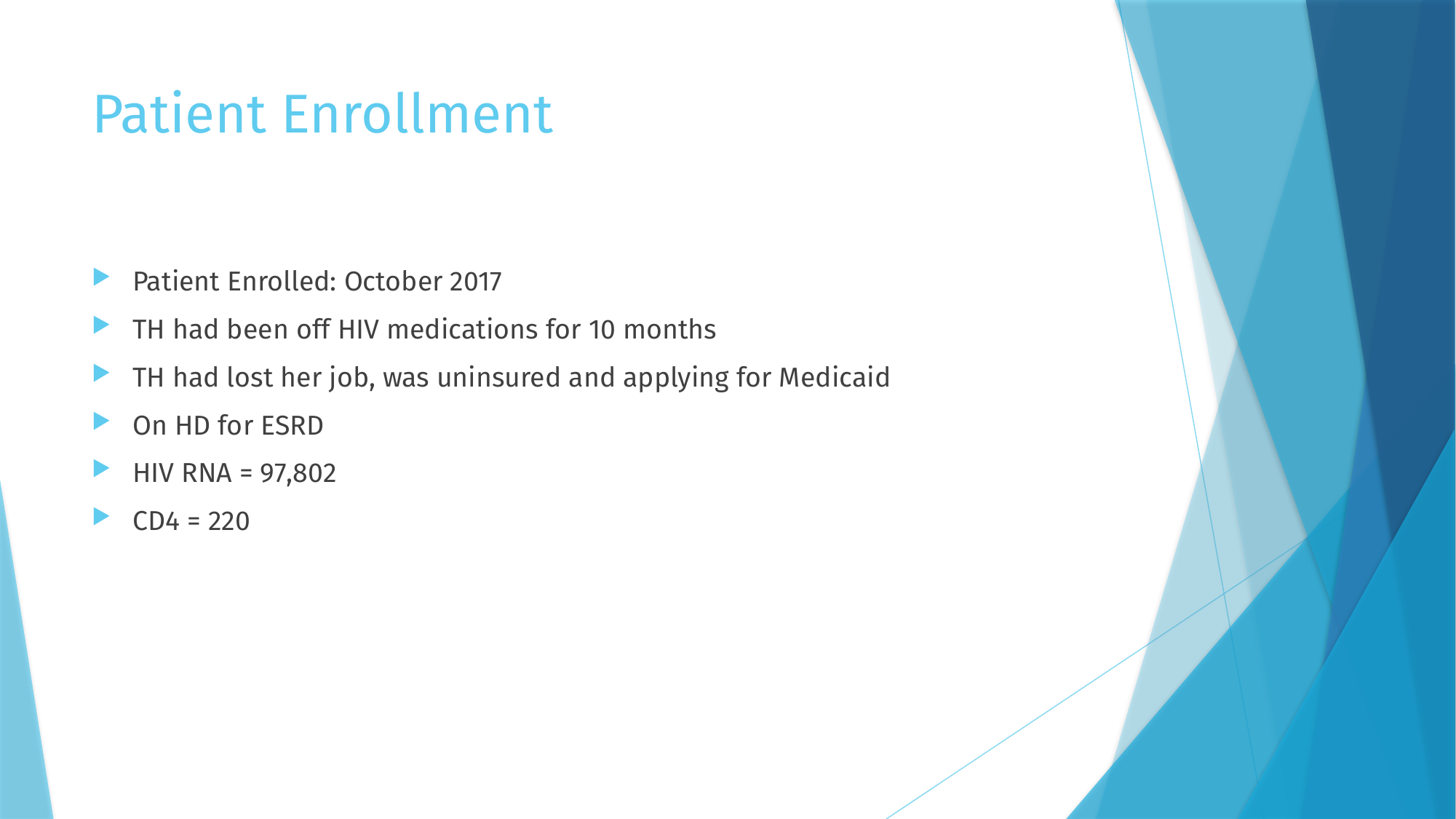

# Patient Enrollment
Patient Enrolled: October 2017
TH had been off HIV medications for 10 months
TH had lost her job, was uninsured and applying for Medicaid
On HD for ESRD
HIV RNA = 97,802
CD4 = 220